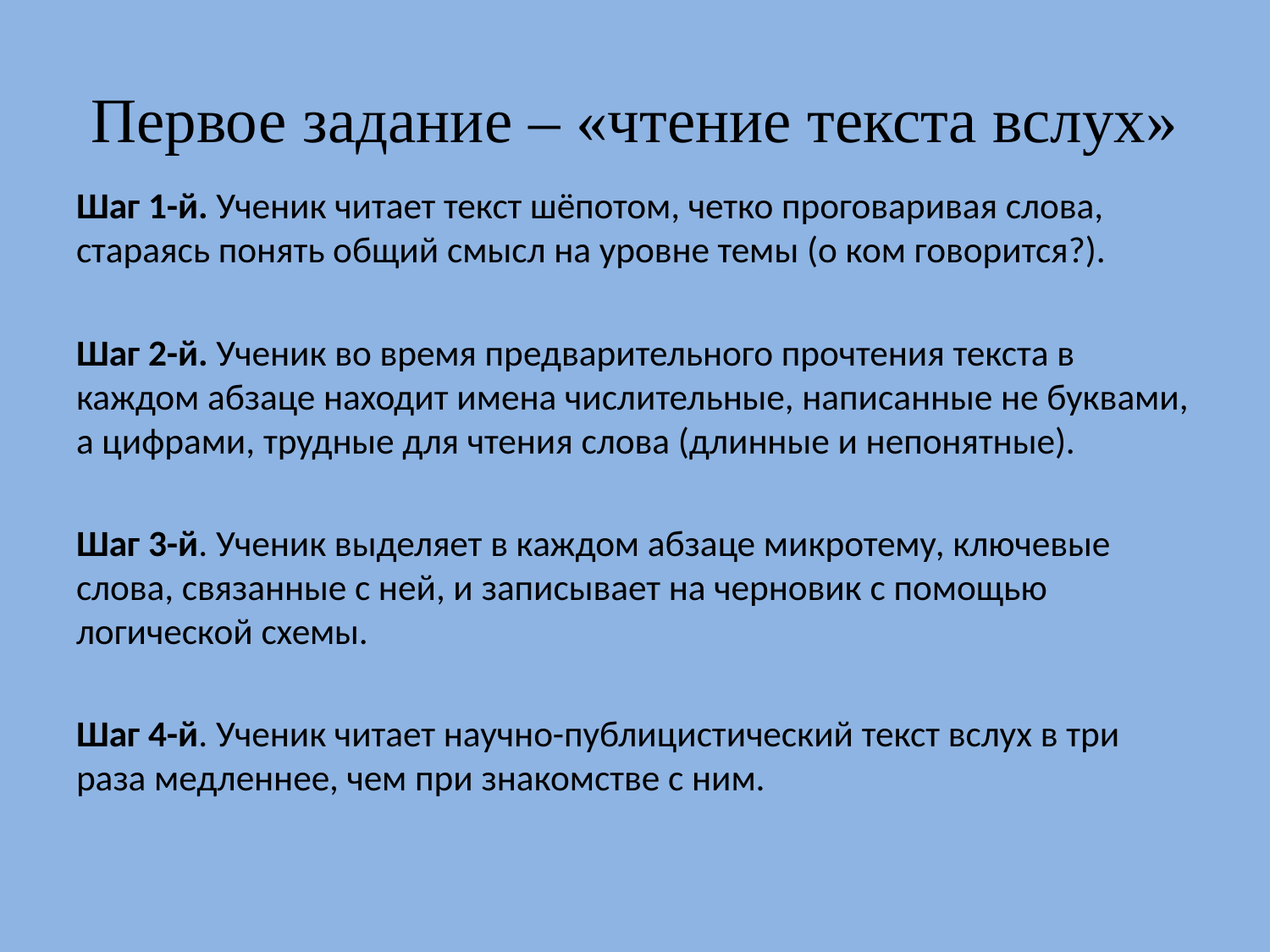

# Первое задание – «чтение текста вслух»
Шаг 1-й. Ученик читает текст шёпотом, четко проговаривая слова, стараясь понять общий смысл на уровне темы (о ком говорится?).

Шаг 2-й. Ученик во время предварительного прочтения текста в каждом абзаце находит имена числительные, написанные не буквами, а цифрами, трудные для чтения слова (длинные и непонятные).

Шаг 3-й. Ученик выделяет в каждом абзаце микротему, ключевые слова, связанные с ней, и записывает на черновик с помощью логической схемы.

Шаг 4-й. Ученик читает научно-публицистический текст вслух в три раза медленнее, чем при знакомстве с ним.